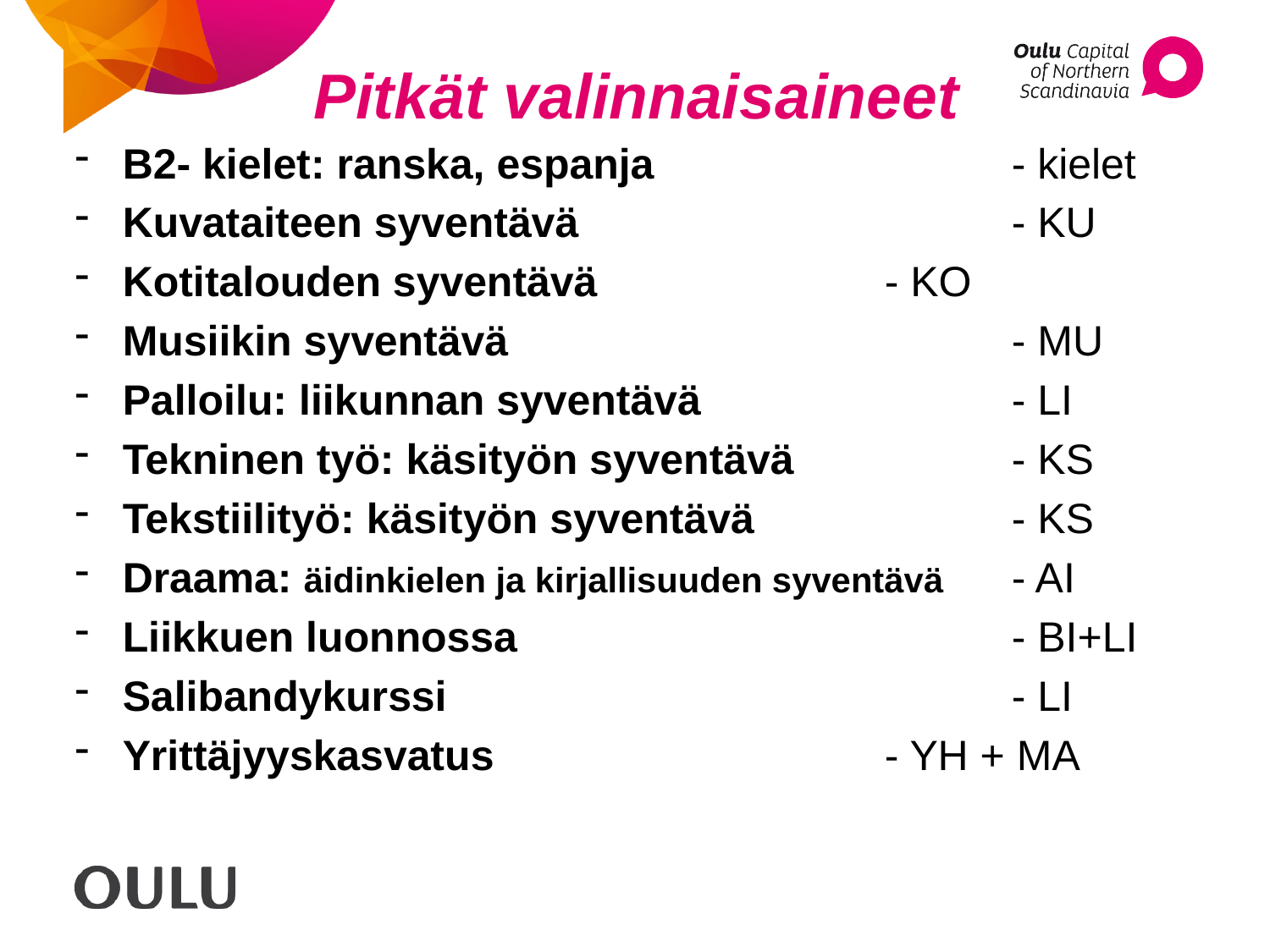

# Pitkät valinnaisaineet
B2- kielet: ranska, espanja 			- kielet
Kuvataiteen syventävä 				- KU
Kotitalouden syventävä			- KO
Musiikin syventävä 				- MU
Palloilu: liikunnan syventävä 			- LI
Tekninen työ: käsityön syventävä		- KS
Tekstiilityö: käsityön syventävä 		- KS
Draama: äidinkielen ja kirjallisuuden syventävä 	- AI
Liikkuen luonnossa 				- BI+LI
Salibandykurssi 					- LI
Yrittäjyyskasvatus				- YH + MA